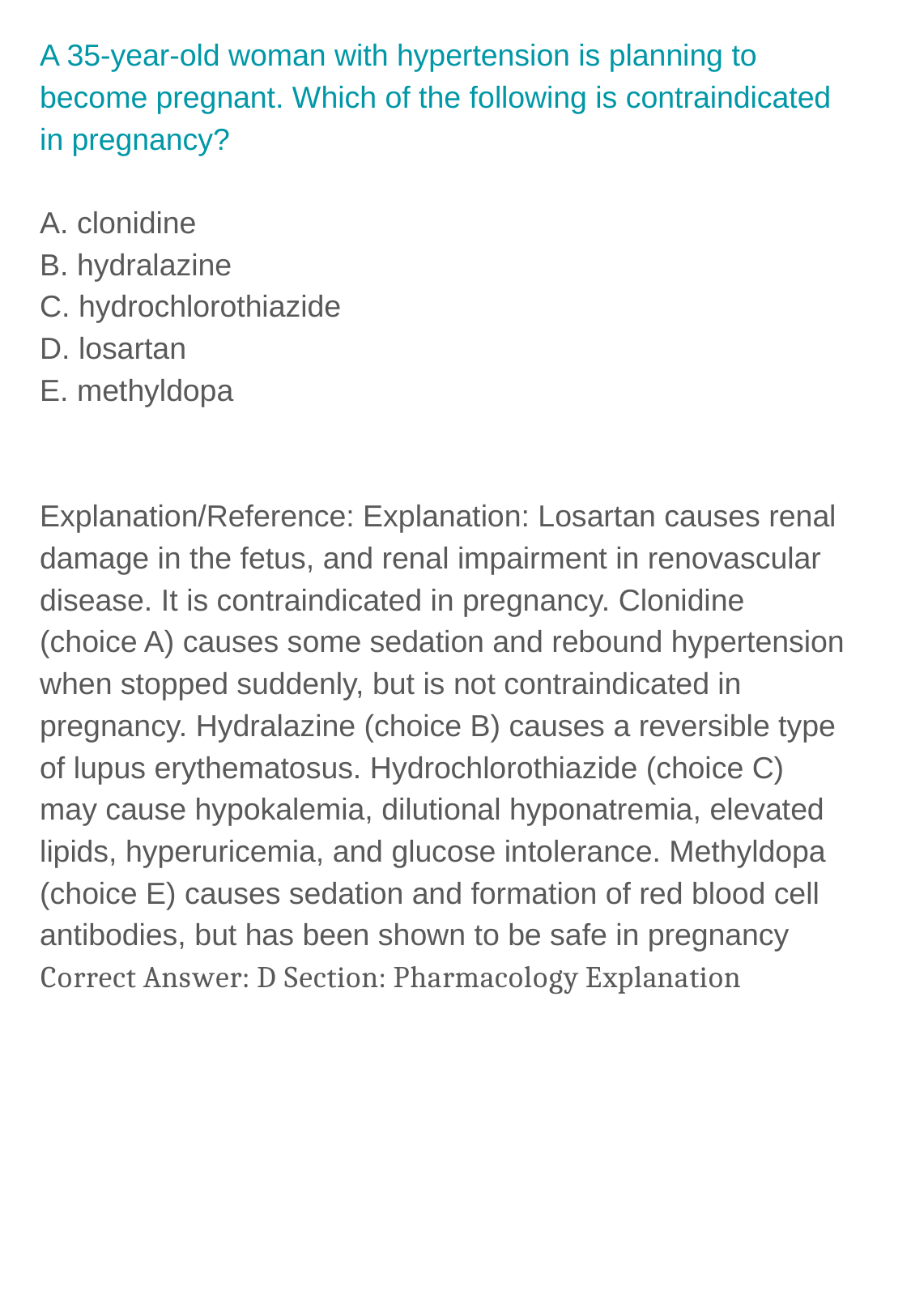

A 35-year-old woman with hypertension is planning to become pregnant. Which of the following is contraindicated in pregnancy?

A. clonidine
B. hydralazine
C. hydrochlorothiazide
D. losartan
E. methyldopa

Explanation/Reference: Explanation: Losartan causes renal damage in the fetus, and renal impairment in renovascular disease. It is contraindicated in pregnancy. Clonidine (choice A) causes some sedation and rebound hypertension when stopped suddenly, but is not contraindicated in pregnancy. Hydralazine (choice B) causes a reversible type of lupus erythematosus. Hydrochlorothiazide (choice C) may cause hypokalemia, dilutional hyponatremia, elevated lipids, hyperuricemia, and glucose intolerance. Methyldopa (choice E) causes sedation and formation of red blood cell antibodies, but has been shown to be safe in pregnancy
Correct Answer: D Section: Pharmacology Explanation